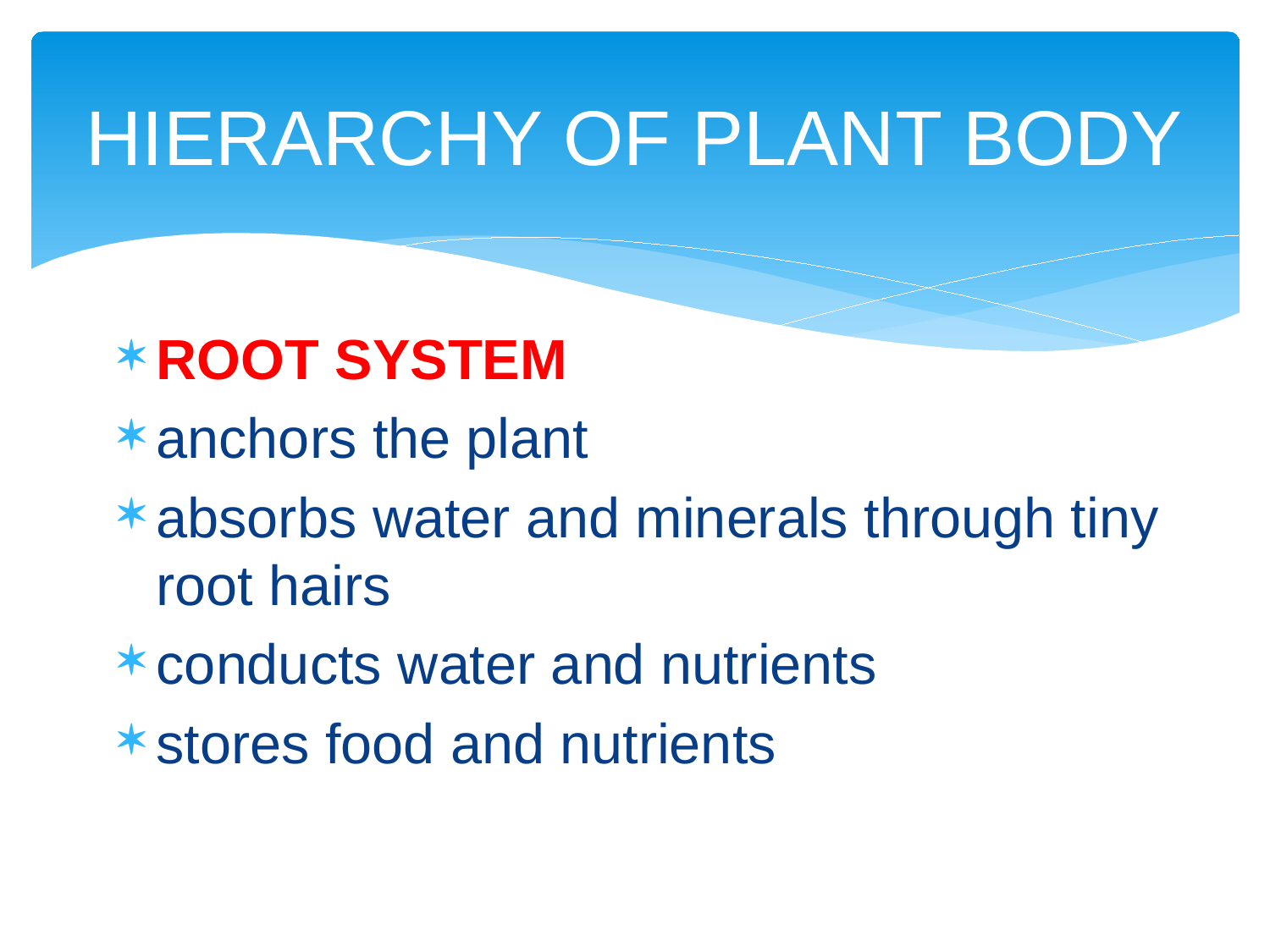

# HIERARCHY OF PLANT BODY
ROOT SYSTEM
anchors the plant
absorbs water and minerals through tiny root hairs
conducts water and nutrients
stores food and nutrients